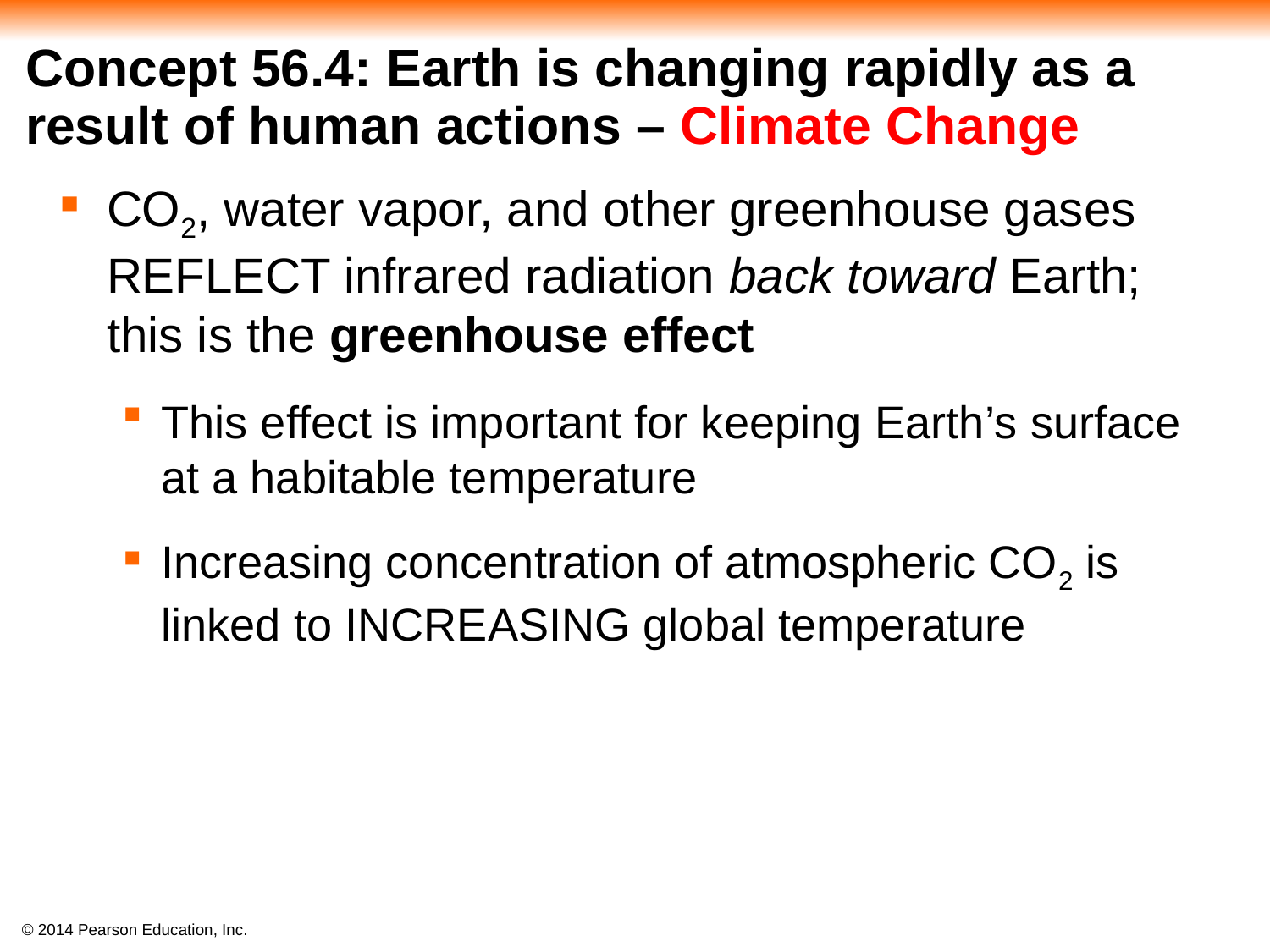

# Concept 56.4: Earth is changing rapidly as a result of human actions – Climate Change
CO2, water vapor, and other greenhouse gases REFLECT infrared radiation back toward Earth; this is the greenhouse effect
This effect is important for keeping Earth’s surface at a habitable temperature
Increasing concentration of atmospheric CO2 is linked to INCREASING global temperature